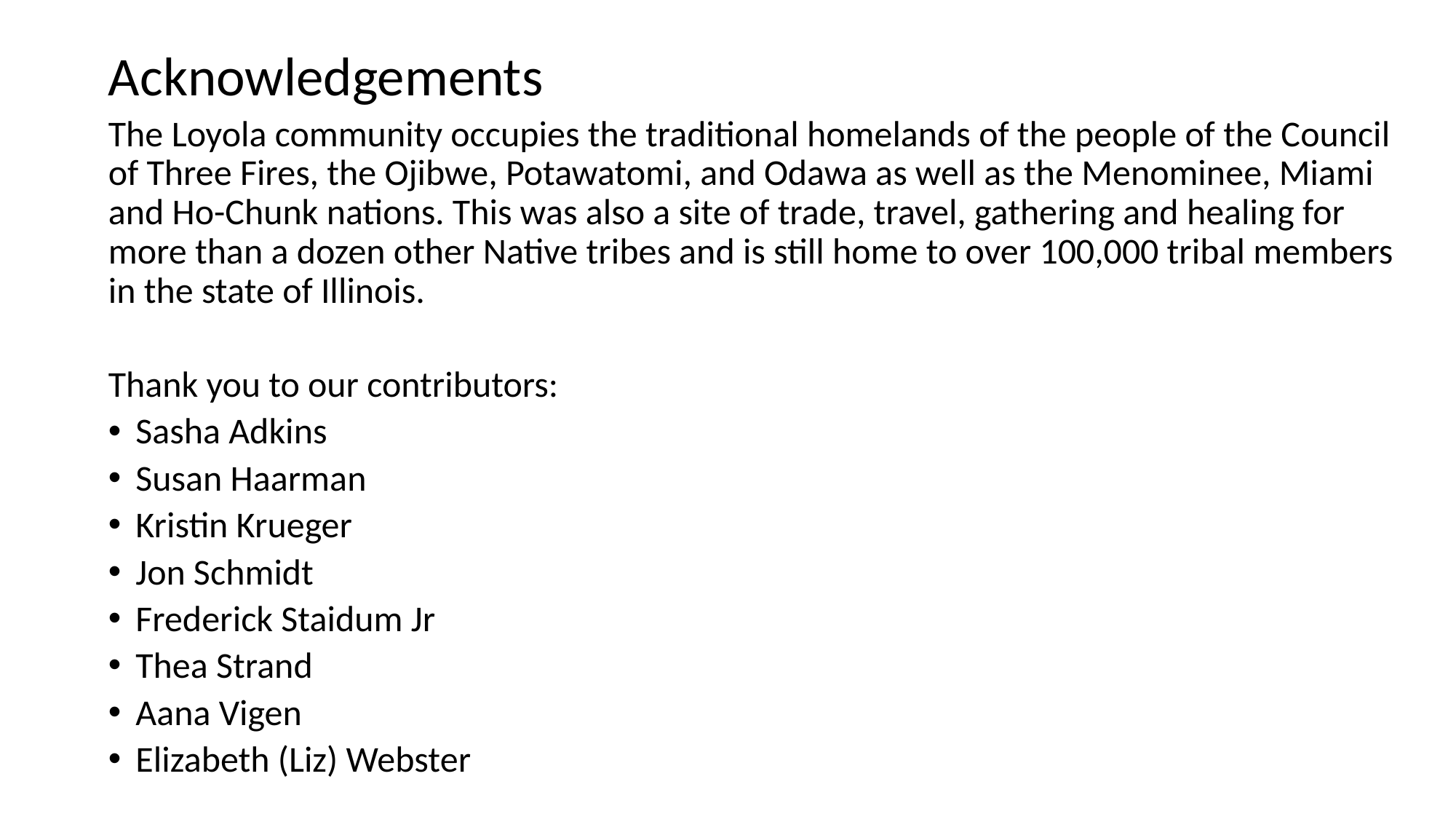

Acknowledgements
The Loyola community occupies the traditional homelands of the people of the Council of Three Fires, the Ojibwe, Potawatomi, and Odawa as well as the Menominee, Miami and Ho-Chunk nations. This was also a site of trade, travel, gathering and healing for more than a dozen other Native tribes and is still home to over 100,000 tribal members in the state of Illinois.

Thank you to our contributors:
Sasha Adkins
Susan Haarman
Kristin Krueger
Jon Schmidt
Frederick Staidum Jr
Thea Strand
Aana Vigen
Elizabeth (Liz) Webster